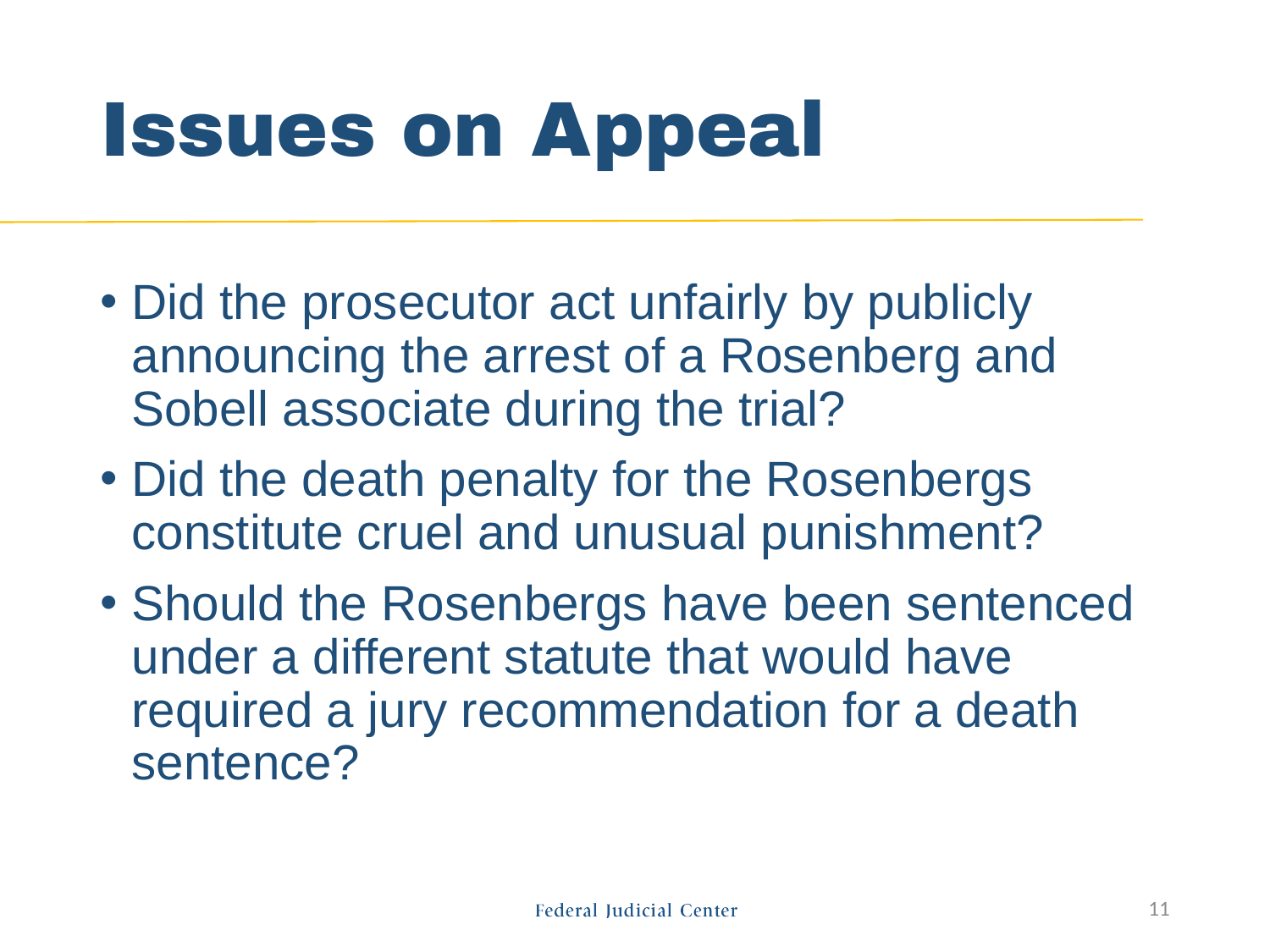

# Issues on Appeal
Did the prosecutor act unfairly by publicly announcing the arrest of a Rosenberg and Sobell associate during the trial?
Did the death penalty for the Rosenbergs constitute cruel and unusual punishment?
Should the Rosenbergs have been sentenced under a different statute that would have required a jury recommendation for a death sentence?
11